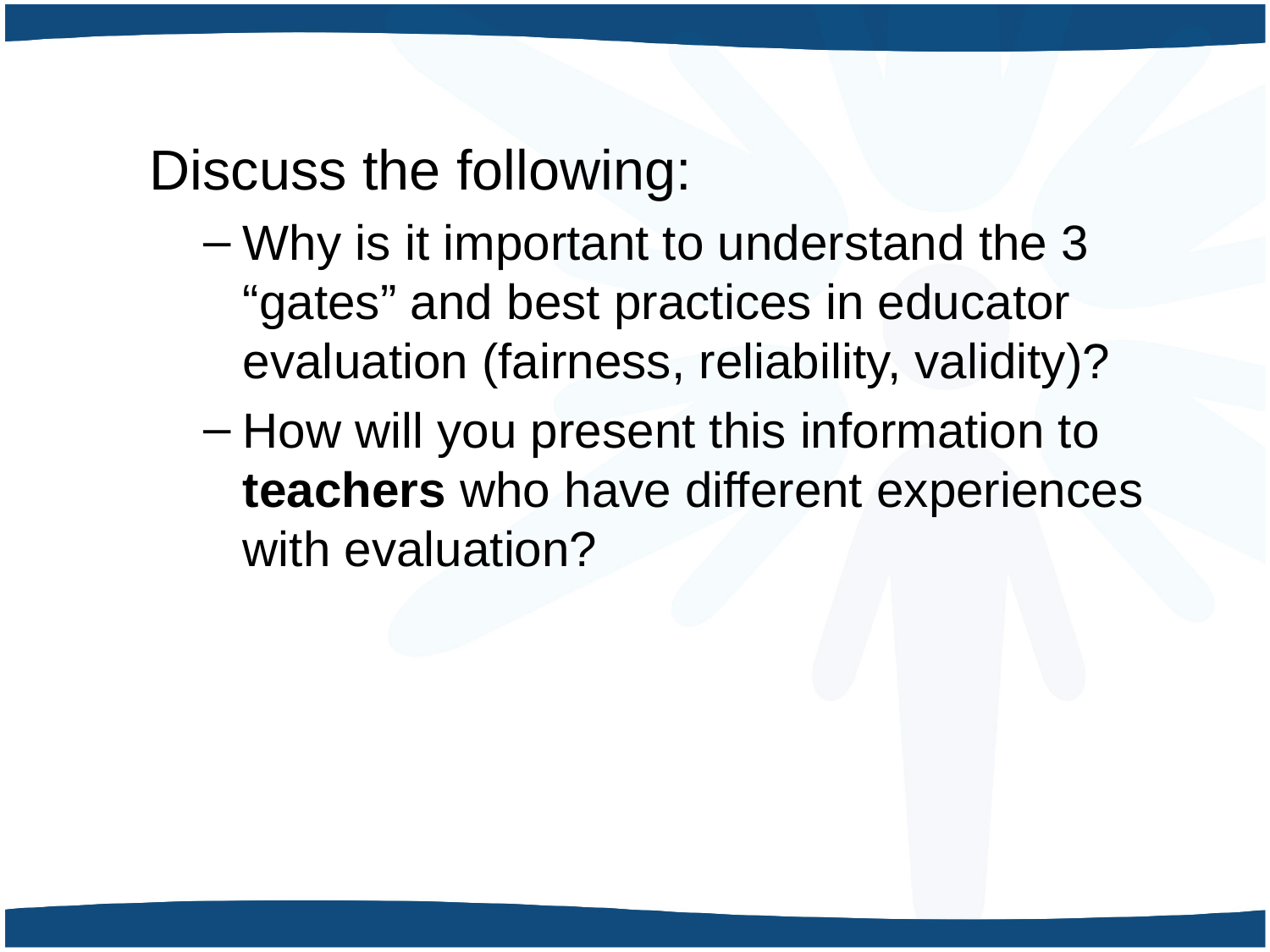

Discuss the following:
Why is it important to understand the 3 “gates” and best practices in educator evaluation (fairness, reliability, validity)?
How will you present this information to teachers who have different experiences with evaluation?